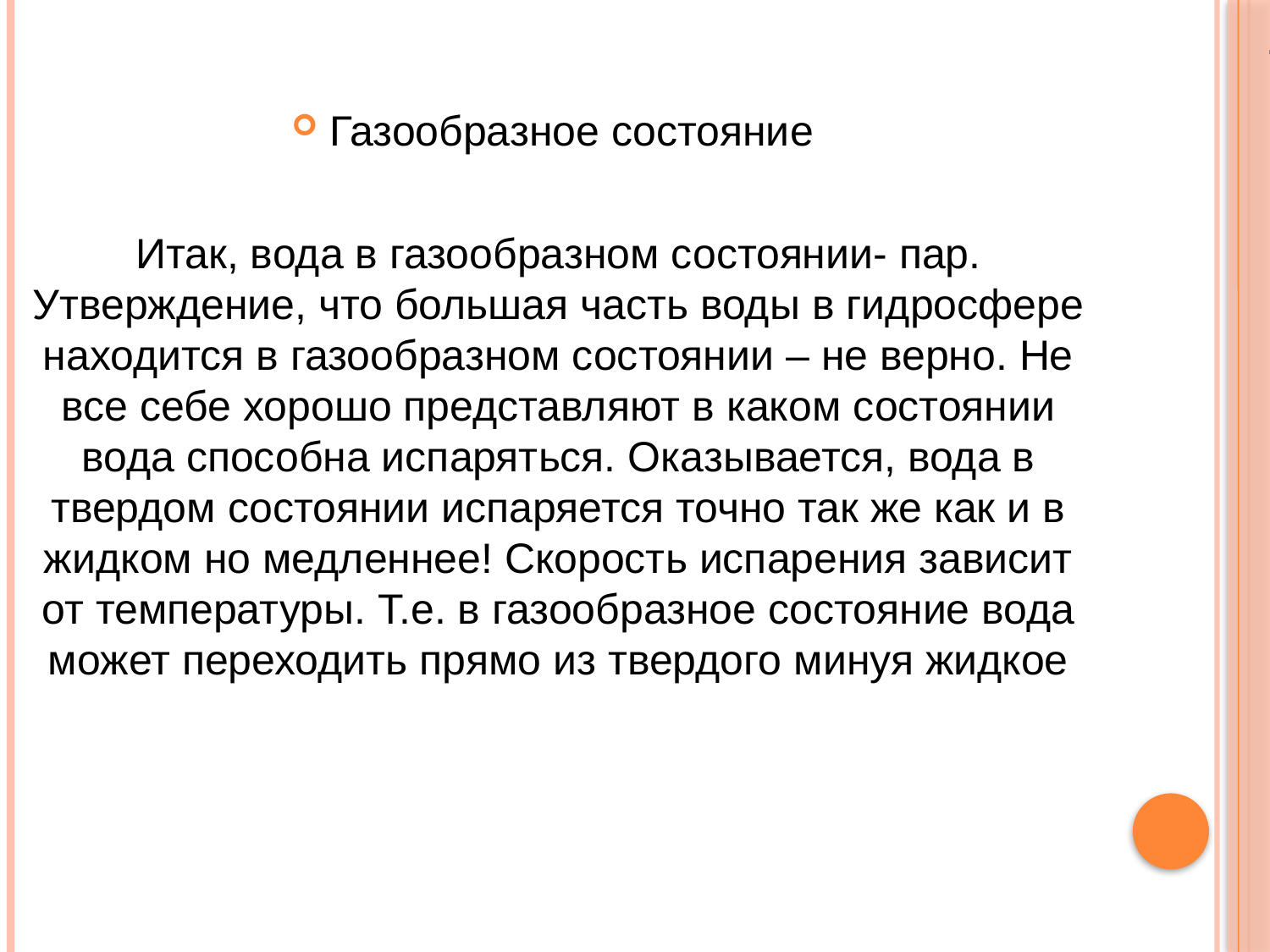

Газообразное состояние

Итак, вода в газообразном состоянии- пар. Утверждение, что большая часть воды в гидросфере находится в газообразном состоянии – не верно. Не все себе хорошо представляют в каком состоянии вода способна испаряться. Оказывается, вода в твердом состоянии испаряется точно так же как и в жидком но медленнее! Скорость испарения зависит от температуры. Т.е. в газообразное состояние вода может переходить прямо из твердого минуя жидкое
# .